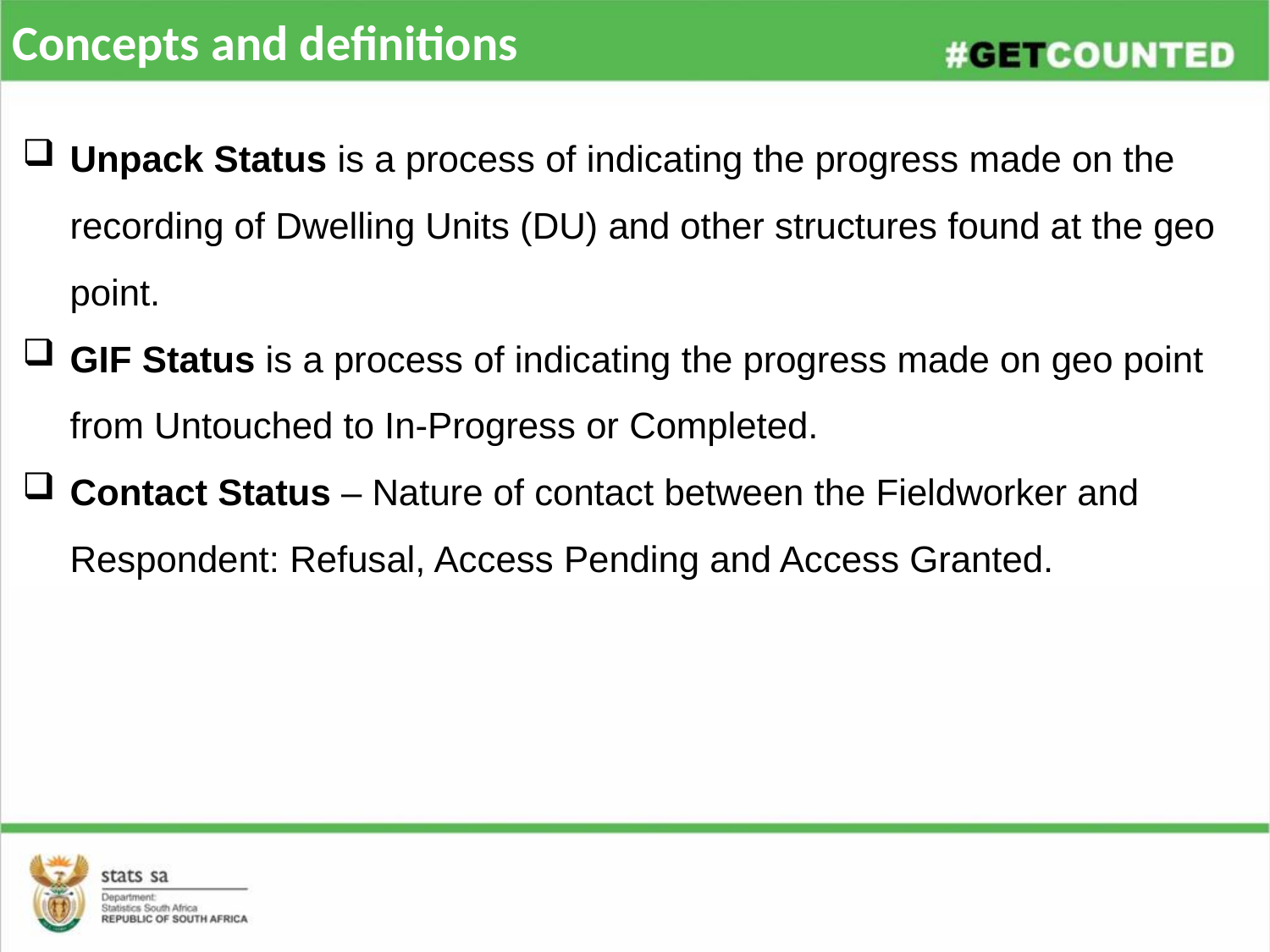

Concepts and definitions
Unpack Status is a process of indicating the progress made on the recording of Dwelling Units (DU) and other structures found at the geo point.
GIF Status is a process of indicating the progress made on geo point from Untouched to In-Progress or Completed.
Contact Status – Nature of contact between the Fieldworker and Respondent: Refusal, Access Pending and Access Granted.